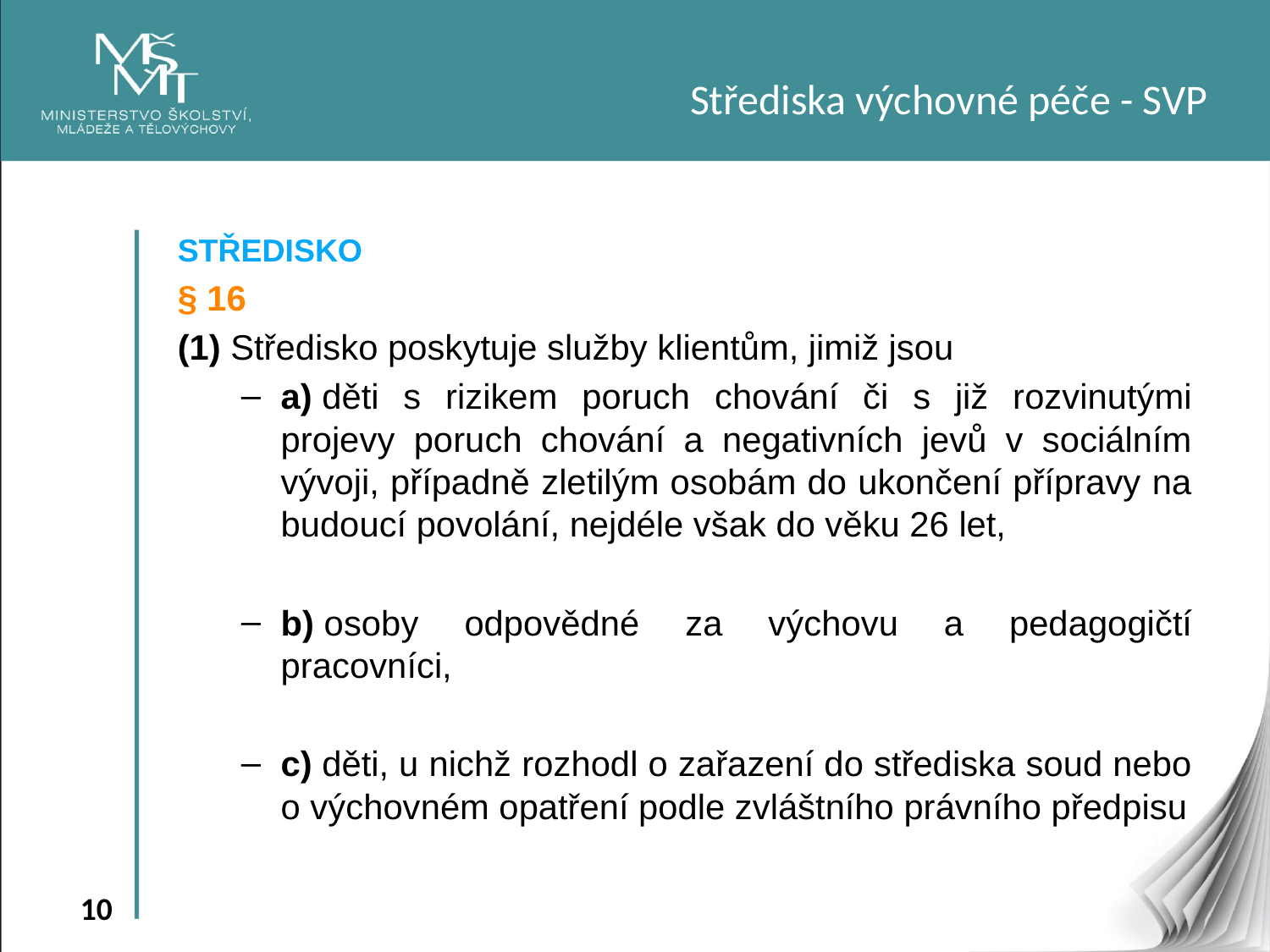

Střediska výchovné péče - SVP
STŘEDISKO
§ 16
(1) Středisko poskytuje služby klientům, jimiž jsou
a) děti s rizikem poruch chování či s již rozvinutými projevy poruch chování a negativních jevů v sociálním vývoji, případně zletilým osobám do ukončení přípravy na budoucí povolání, nejdéle však do věku 26 let,

b) osoby odpovědné za výchovu a pedagogičtí pracovníci,

c) děti, u nichž rozhodl o zařazení do střediska soud nebo o výchovném opatření podle zvláštního právního předpisu